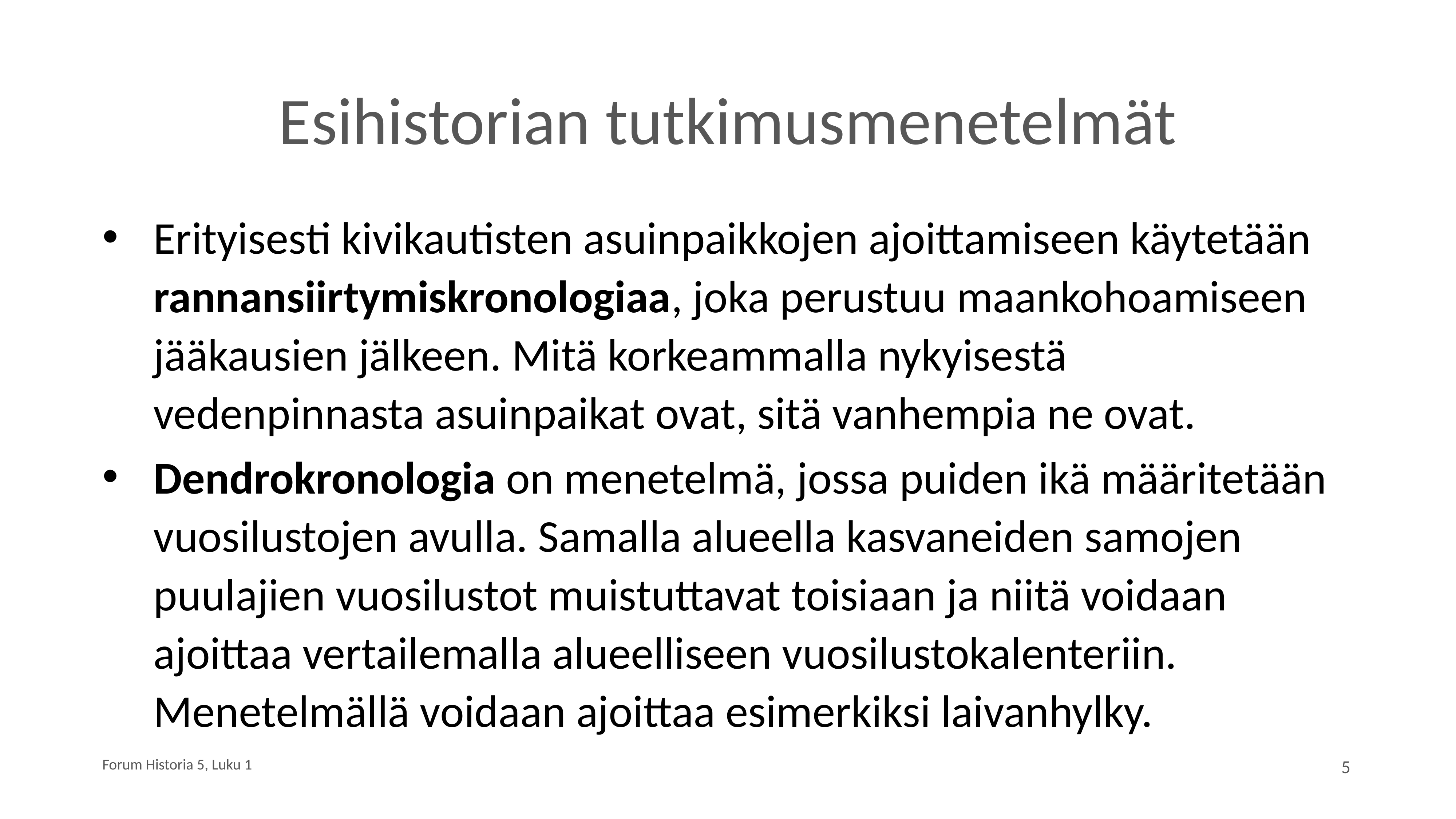

# Esihistorian tutkimusmenetelmät
Erityisesti kivikautisten asuinpaikkojen ajoittamiseen käytetään rannansiirtymiskronologiaa, joka perustuu maankohoamiseen jääkausien jälkeen. Mitä korkeammalla nykyisestä vedenpinnasta asuinpaikat ovat, sitä vanhempia ne ovat.
Dendrokronologia on menetelmä, jossa puiden ikä määritetään vuosilustojen avulla. Samalla alueella kasvaneiden samojen puulajien vuosilustot muistuttavat toisiaan ja niitä voidaan ajoittaa vertailemalla alueelliseen vuosilustokalenteriin. Menetelmällä voidaan ajoittaa esimerkiksi laivanhylky.
Forum Historia 5, Luku 1
5